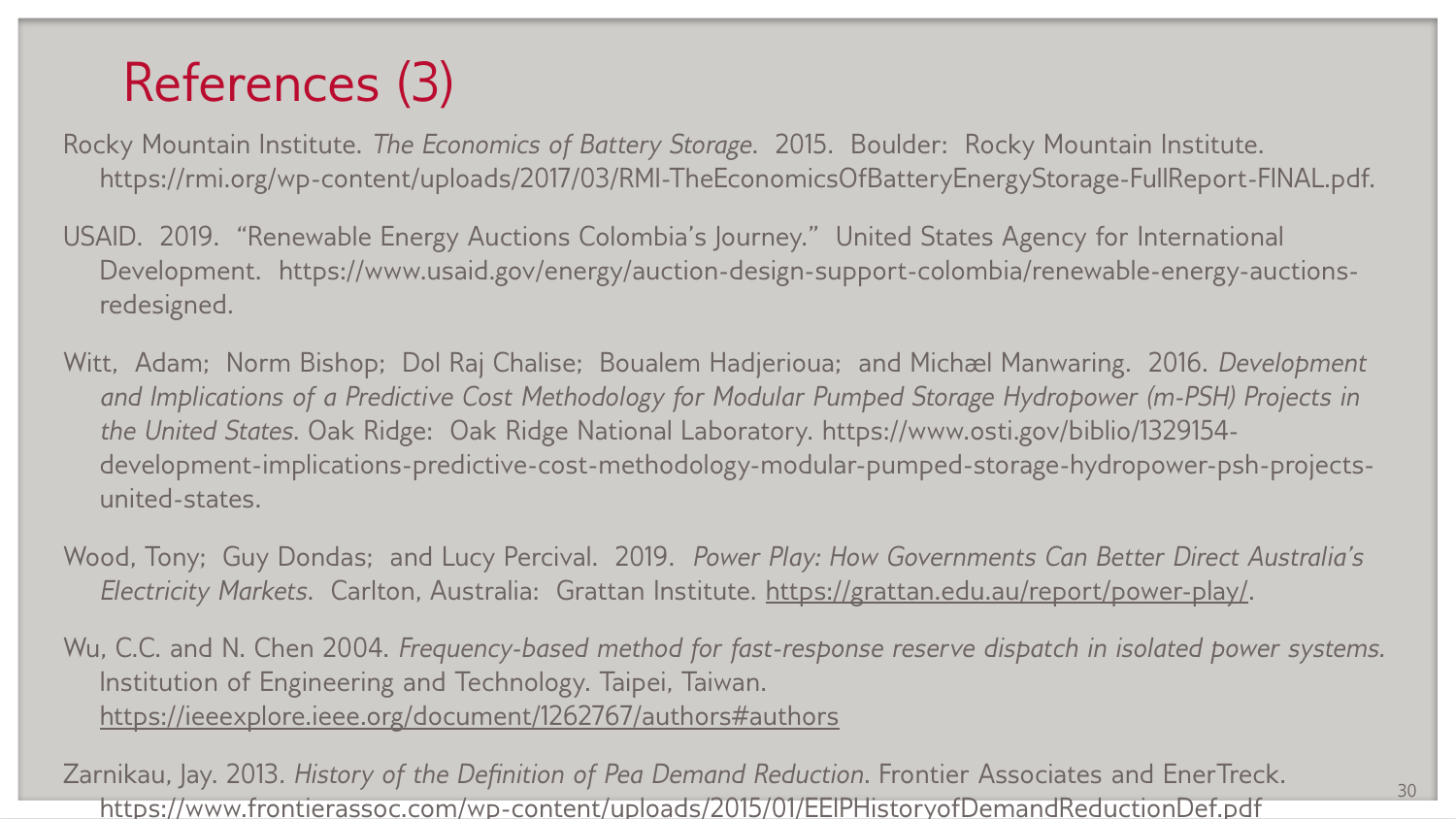

# References (3)
Rocky Mountain Institute. The Economics of Battery Storage.  2015.  Boulder:  Rocky Mountain Institute.  https://rmi.org/wp-content/uploads/2017/03/RMI-TheEconomicsOfBatteryEnergyStorage-FullReport-FINAL.pdf.
USAID.  2019.  “Renewable Energy Auctions Colombia’s Journey.”  United States Agency for International Development.  https://www.usaid.gov/energy/auction-design-support-colombia/renewable-energy-auctions-redesigned.
Witt,  Adam;  Norm Bishop;  Dol Raj Chalise;  Boualem Hadjerioua;  and Michael Manwaring.  2016. Development and Implications of a Predictive Cost Methodology for Modular Pumped Storage Hydropower (m-PSH) Projects in the United States. Oak Ridge:  Oak Ridge National Laboratory. https://www.osti.gov/biblio/1329154-development-implications-predictive-cost-methodology-modular-pumped-storage-hydropower-psh-projects-united-states.
Wood, Tony;  Guy Dondas;  and Lucy Percival.  2019.  Power Play: How Governments Can Better Direct Australia’s Electricity Markets.  Carlton, Australia:  Grattan Institute. https://grattan.edu.au/report/power-play/.
Wu, C.C. and N. Chen 2004. Frequency-based method for fast-response reserve dispatch in isolated power systems. Institution of Engineering and Technology. Taipei, Taiwan. https://ieeexplore.ieee.org/document/1262767/authors#authors
Zarnikau, Jay. 2013. History of the Definition of Pea Demand Reduction. Frontier Associates and EnerTreck. https://www.frontierassoc.com/wp-content/uploads/2015/01/EEIPHistoryofDemandReductionDef.pdf

30